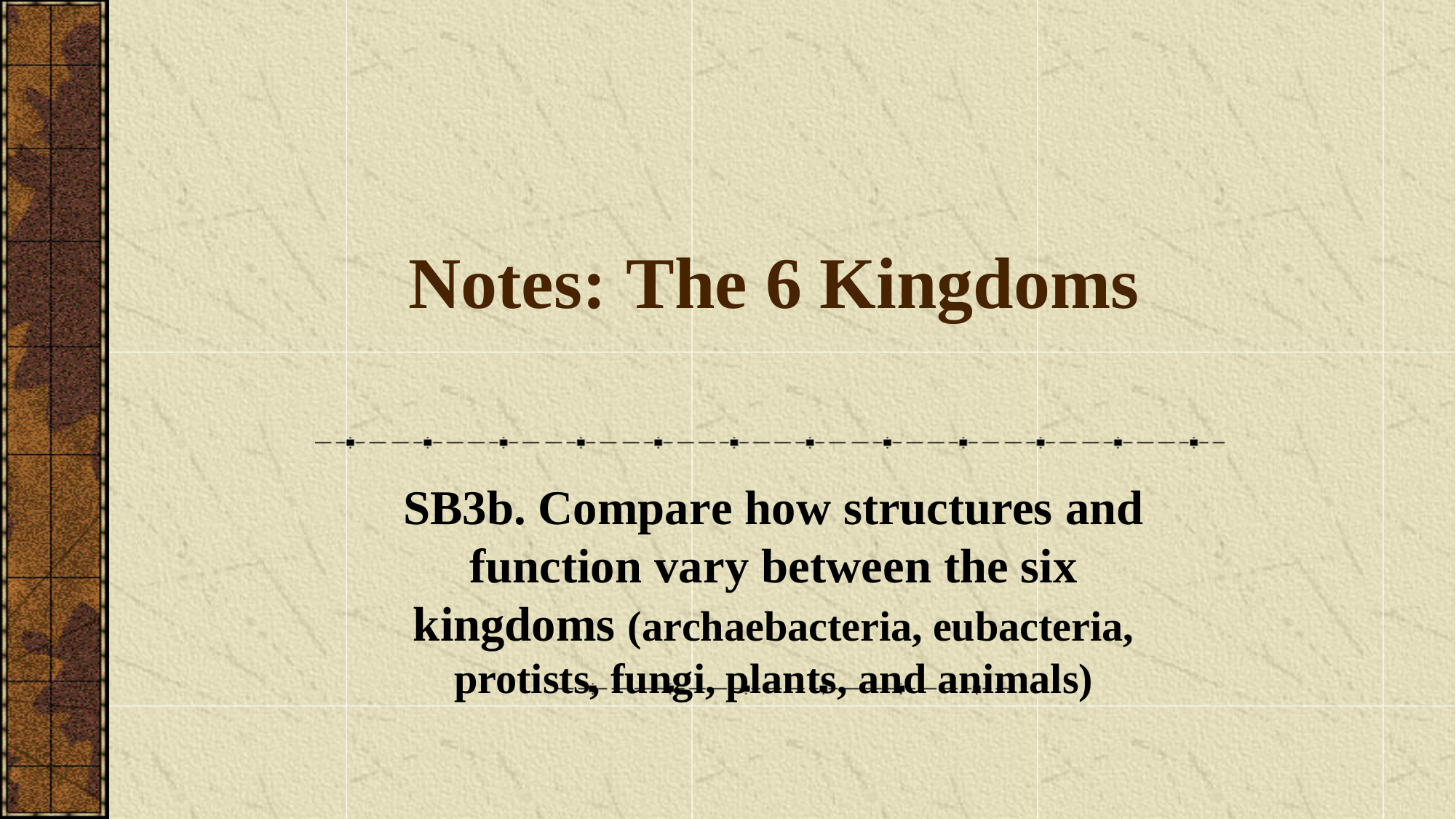

# Notes:	The 6	Kingdoms

SB3b. Compare how structures and function vary between the six kingdoms (archaebacteria, eubacteria, protists, fungi, plants, and animals)